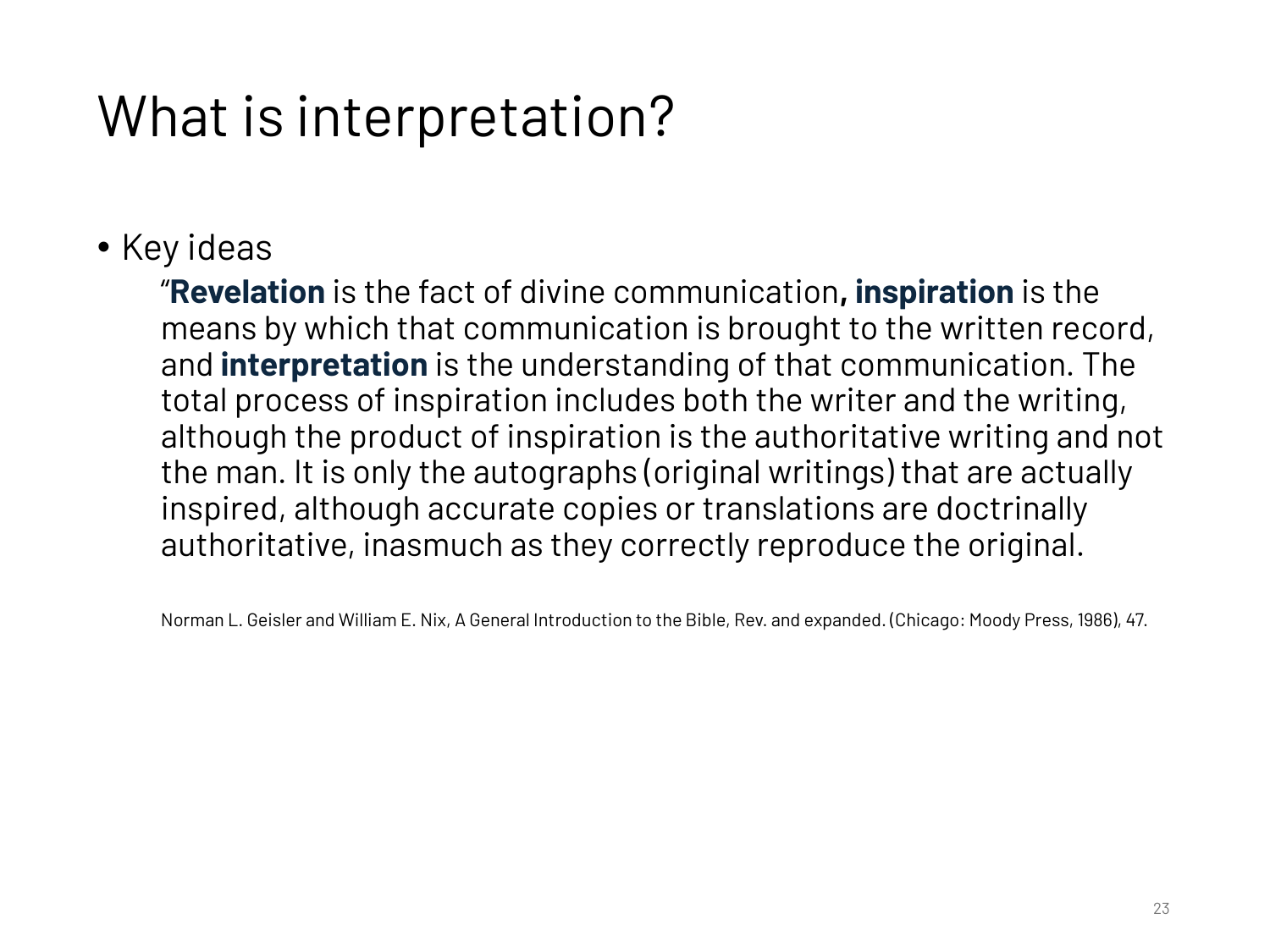

# What is interpretation?
Key ideas
“Revelation is the fact of divine communication, inspiration is the means by which that communication is brought to the written record, and interpretation is the understanding of that communication. The total process of inspiration includes both the writer and the writing, although the product of inspiration is the authoritative writing and not the man. It is only the autographs (original writings) that are actually inspired, although accurate copies or translations are doctrinally authoritative, inasmuch as they correctly reproduce the original.

Norman L. Geisler and William E. Nix, A General Introduction to the Bible, Rev. and expanded. (Chicago: Moody Press, 1986), 47.
23